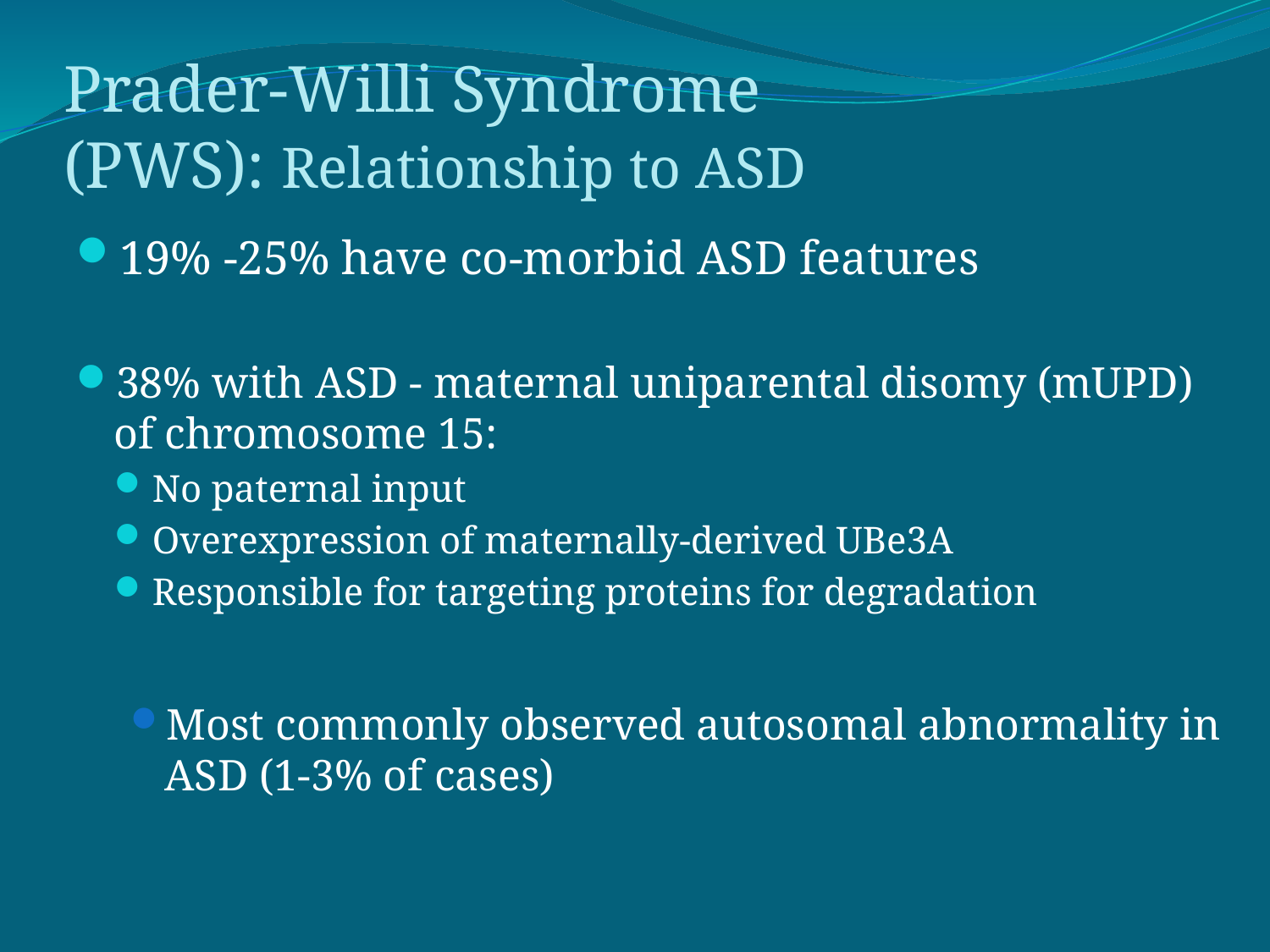

# Prader-Willi Syndrome (PWS): Relationship to ASD
19% -25% have co-morbid ASD features

38% with ASD - maternal uniparental disomy (mUPD) of chromosome 15:
No paternal input
Overexpression of maternally-derived UBe3A
Responsible for targeting proteins for degradation

Most commonly observed autosomal abnormality in ASD (1-3% of cases)